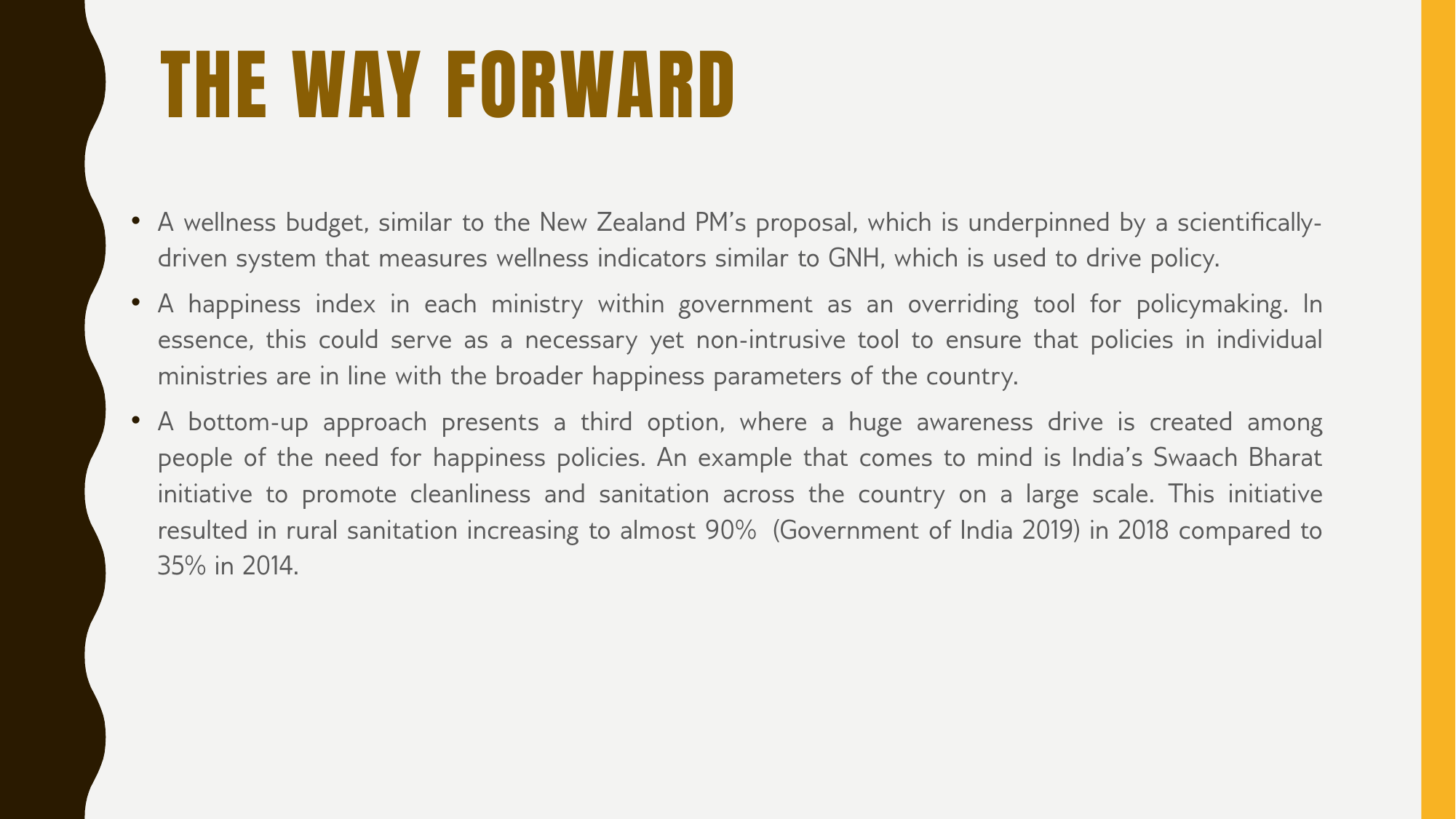

# THE WAY FORWARD
A wellness budget, similar to the New Zealand PM’s proposal, which is underpinned by a scientifically-driven system that measures wellness indicators similar to GNH, which is used to drive policy.
A happiness index in each ministry within government as an overriding tool for policymaking. In essence, this could serve as a necessary yet non-intrusive tool to ensure that policies in individual ministries are in line with the broader happiness parameters of the country.
A bottom-up approach presents a third option, where a huge awareness drive is created among people of the need for happiness policies. An example that comes to mind is India’s Swaach Bharat initiative to promote cleanliness and sanitation across the country on a large scale. This initiative resulted in rural sanitation increasing to almost 90%  (Government of India 2019) in 2018 compared to 35% in 2014.